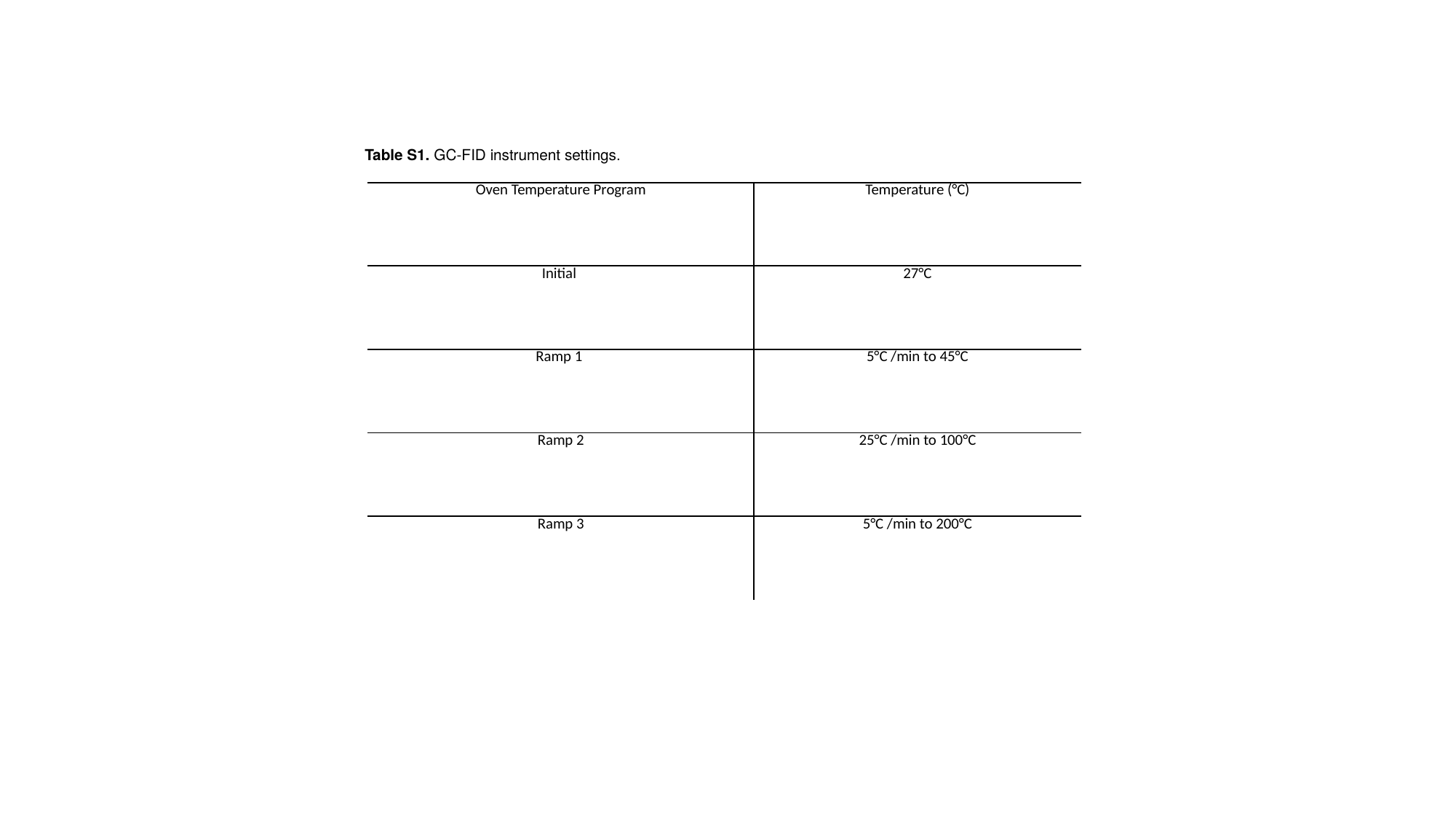

Table S1. GC-FID instrument settings.
| Oven Temperature Program | Temperature (°C) |
| --- | --- |
| Initial | 27°C |
| Ramp 1 | 5°C /min to 45°C |
| Ramp 2 | 25°C /min to 100°C |
| Ramp 3 | 5°C /min to 200°C |